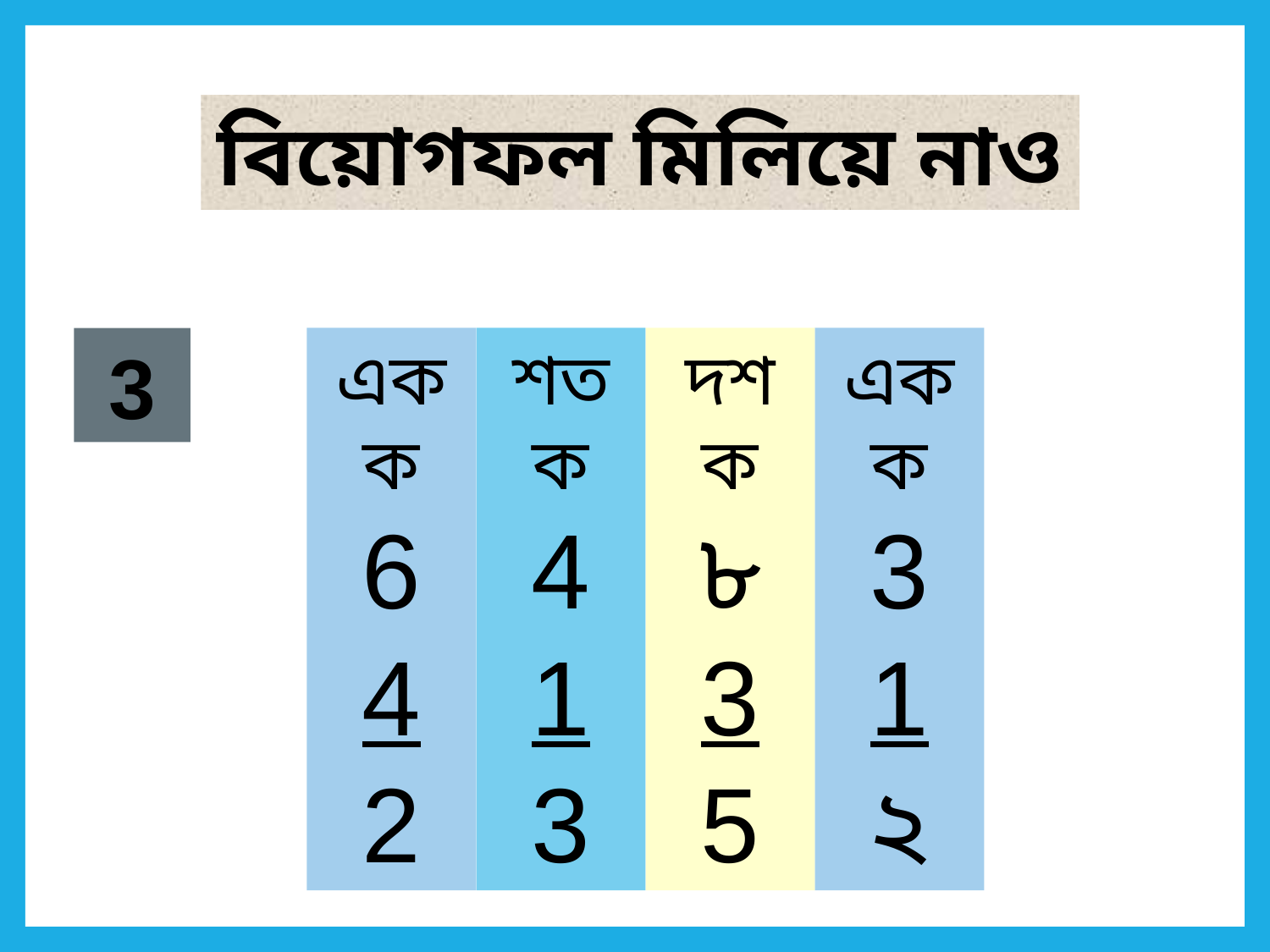

বিয়োগফল মিলিয়ে নাও
3
একক
6
4
2
শতক
4
1
3
দশক
৮
3
5
একক
3
1
২